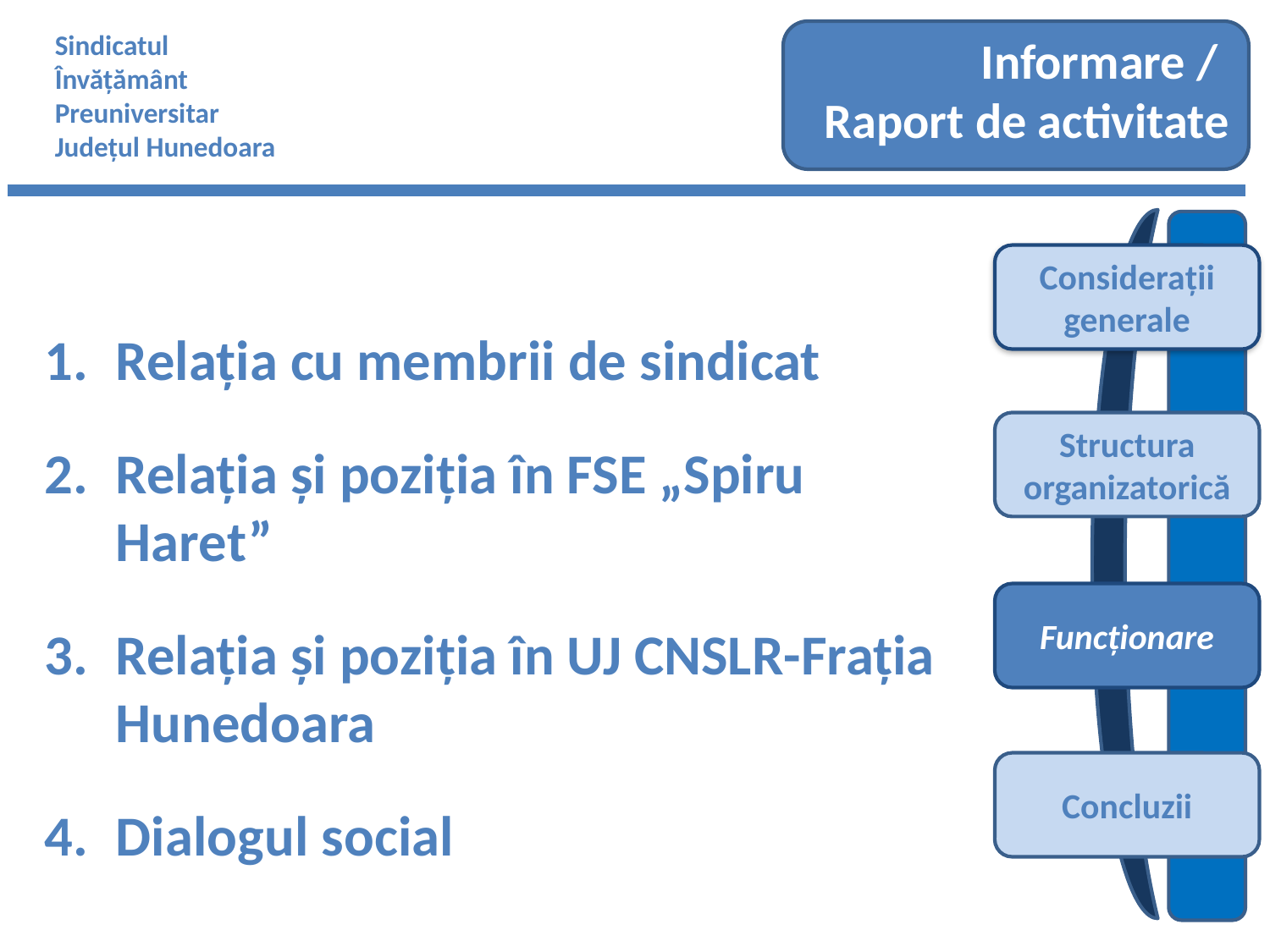

Sindicatul
Învățământ
Preuniversitar
Județul Hunedoara

Informare /
Raport de activitate

Considerații generale
Structura organizatorică
Relația cu membrii de sindicat

Relația și poziția în FSE „Spiru Haret”

Relația și poziția în UJ CNSLR-Frația Hunedoara

Dialogul social

Funcționare
Concluzii